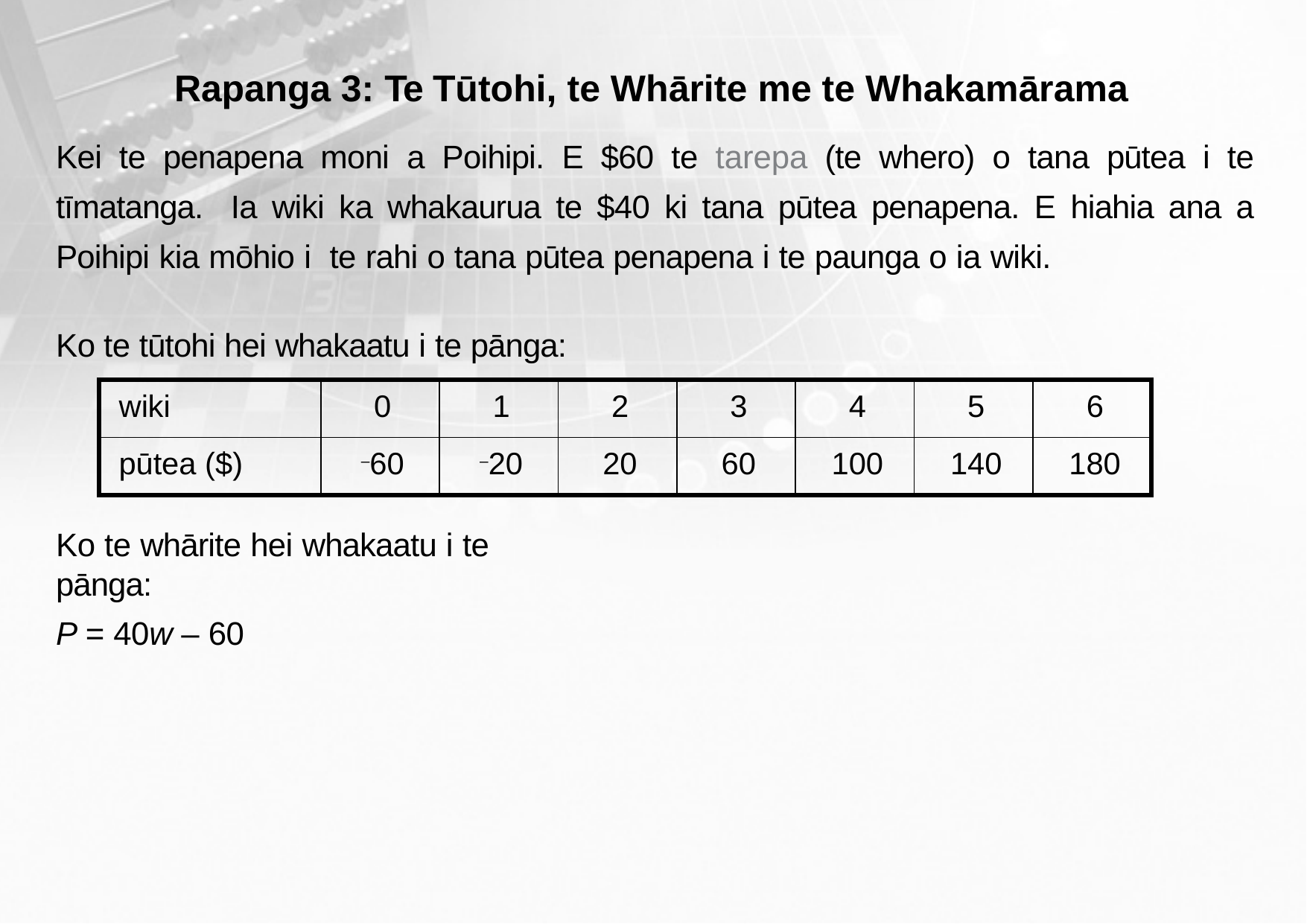

# Rapanga 3: Te Tūtohi, te Whārite me te Whakamārama
Kei te penapena moni a Poihipi. E $60 te tarepa (te whero) o tana pūtea i te tīmatanga.  Ia wiki ka whakaurua te $40 ki tana pūtea penapena. E hiahia ana a Poihipi kia mōhio i  te rahi o tana pūtea penapena i te paunga o ia wiki.

Ko te tūtohi hei whakaatu i te pānga:
| wiki | 0 | 1 | 2 | 3 | 4 | 5 | 6 |
| --- | --- | --- | --- | --- | --- | --- | --- |
| pūtea ($) | –60 | –20 | 20 | 60 | 100 | 140 | 180 |
Ko te whārite hei whakaatu i te pānga:
P = 40w – 60